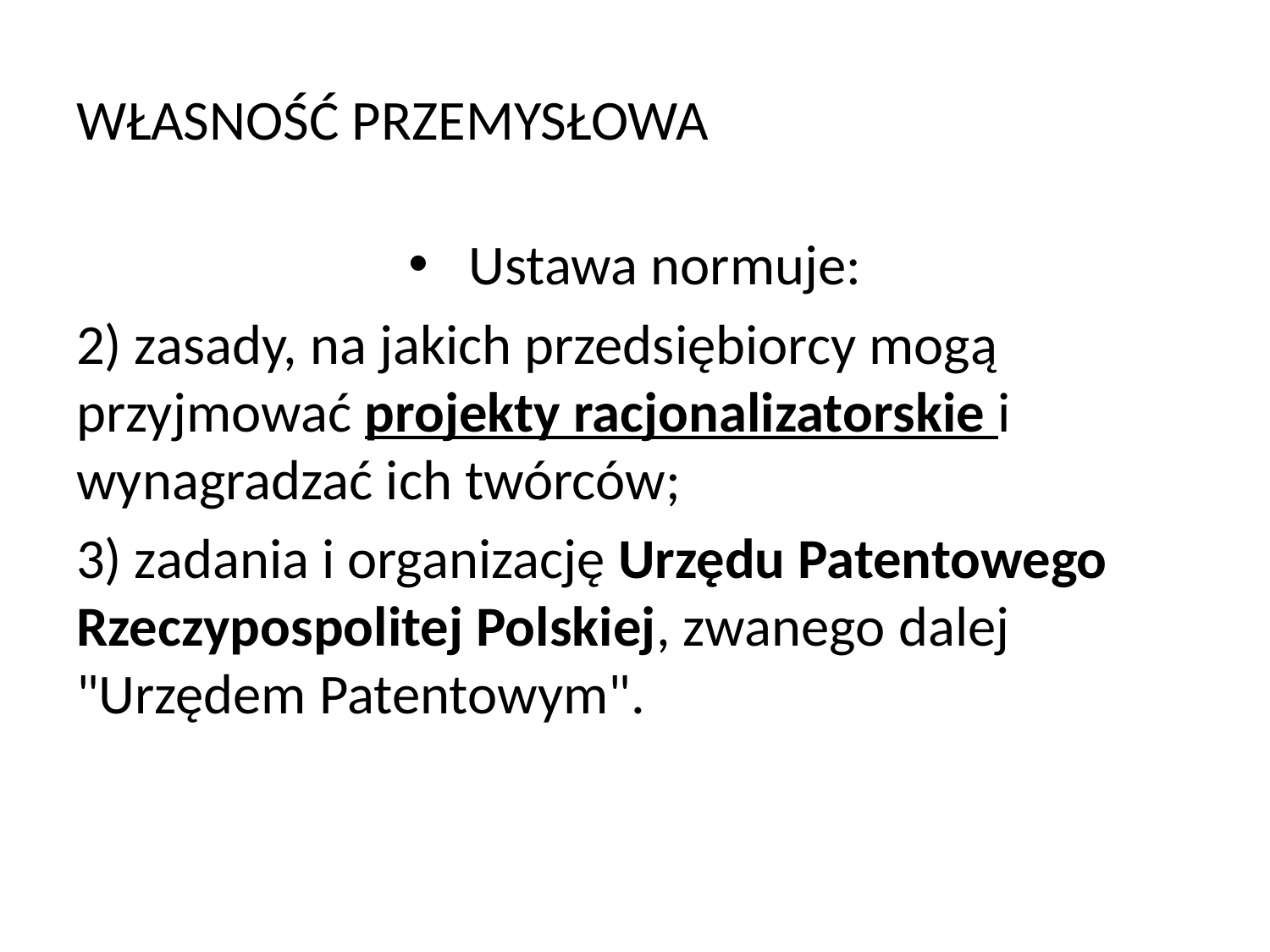

# WŁASNOŚĆ PRZEMYSŁOWA
 Ustawa normuje:
2) zasady, na jakich przedsiębiorcy mogą przyjmować projekty racjonalizatorskie i wynagradzać ich twórców;
3) zadania i organizację Urzędu Patentowego Rzeczypospolitej Polskiej, zwanego dalej "Urzędem Patentowym".